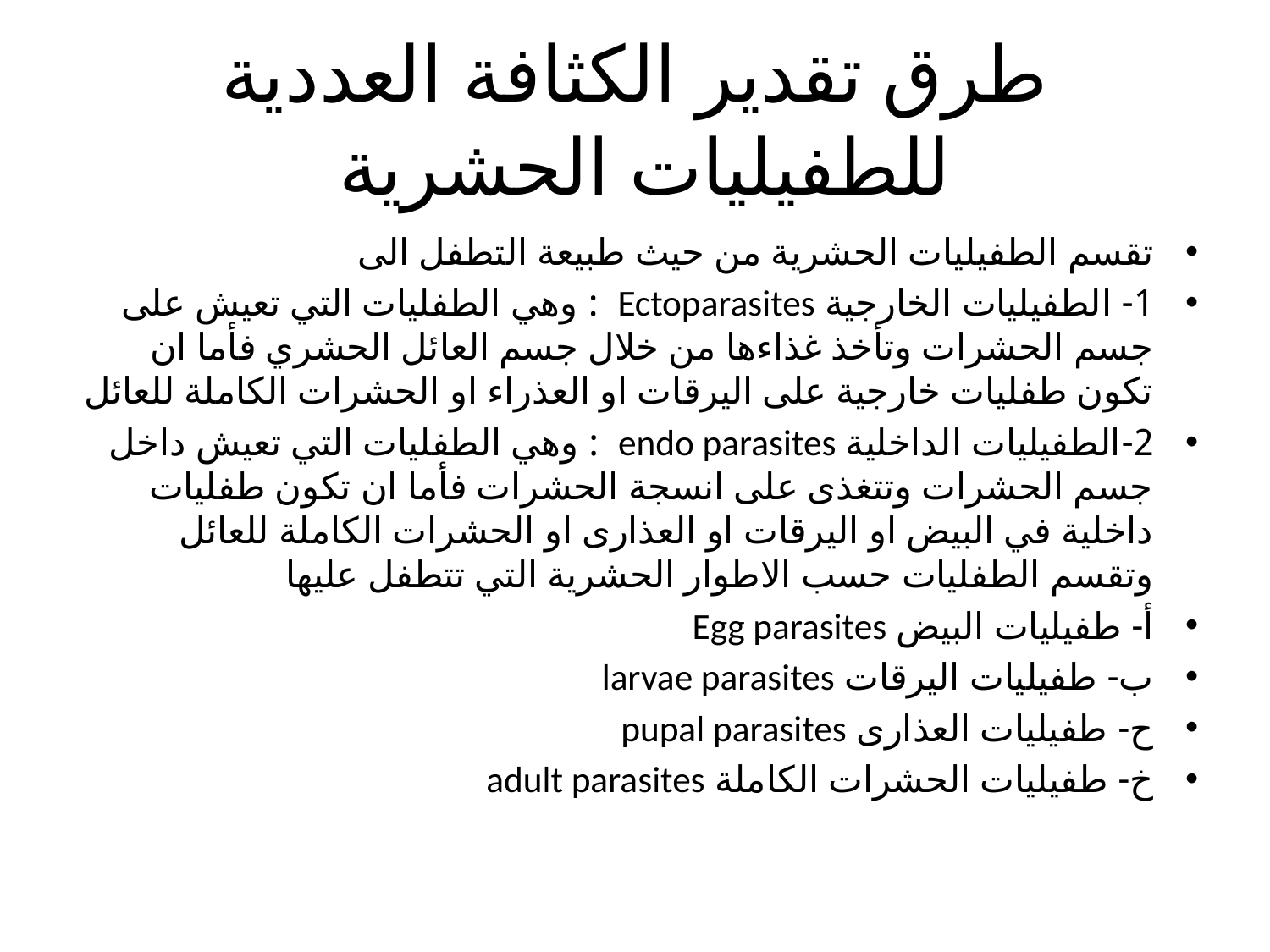

# طرق تقدير الكثافة العددية للطفيليات الحشرية
تقسم الطفيليات الحشرية من حيث طبيعة التطفل الى
1- الطفيليات الخارجية Ectoparasites  : وهي الطفليات التي تعيش على جسم الحشرات وتأخذ غذاءها من خلال جسم العائل الحشري فأما ان تكون طفليات خارجية على اليرقات او العذراء او الحشرات الكاملة للعائل
2-الطفيليات الداخلية endo parasites  : وهي الطفليات التي تعيش داخل جسم الحشرات وتتغذى على انسجة الحشرات فأما ان تكون طفليات داخلية في البيض او اليرقات او العذارى او الحشرات الكاملة للعائل وتقسم الطفليات حسب الاطوار الحشرية التي تتطفل عليها
أ- طفيليات البيض Egg parasites
ب- طفيليات اليرقات larvae parasites
ح- طفيليات العذارى pupal parasites
خ- طفيليات الحشرات الكاملة adult parasites